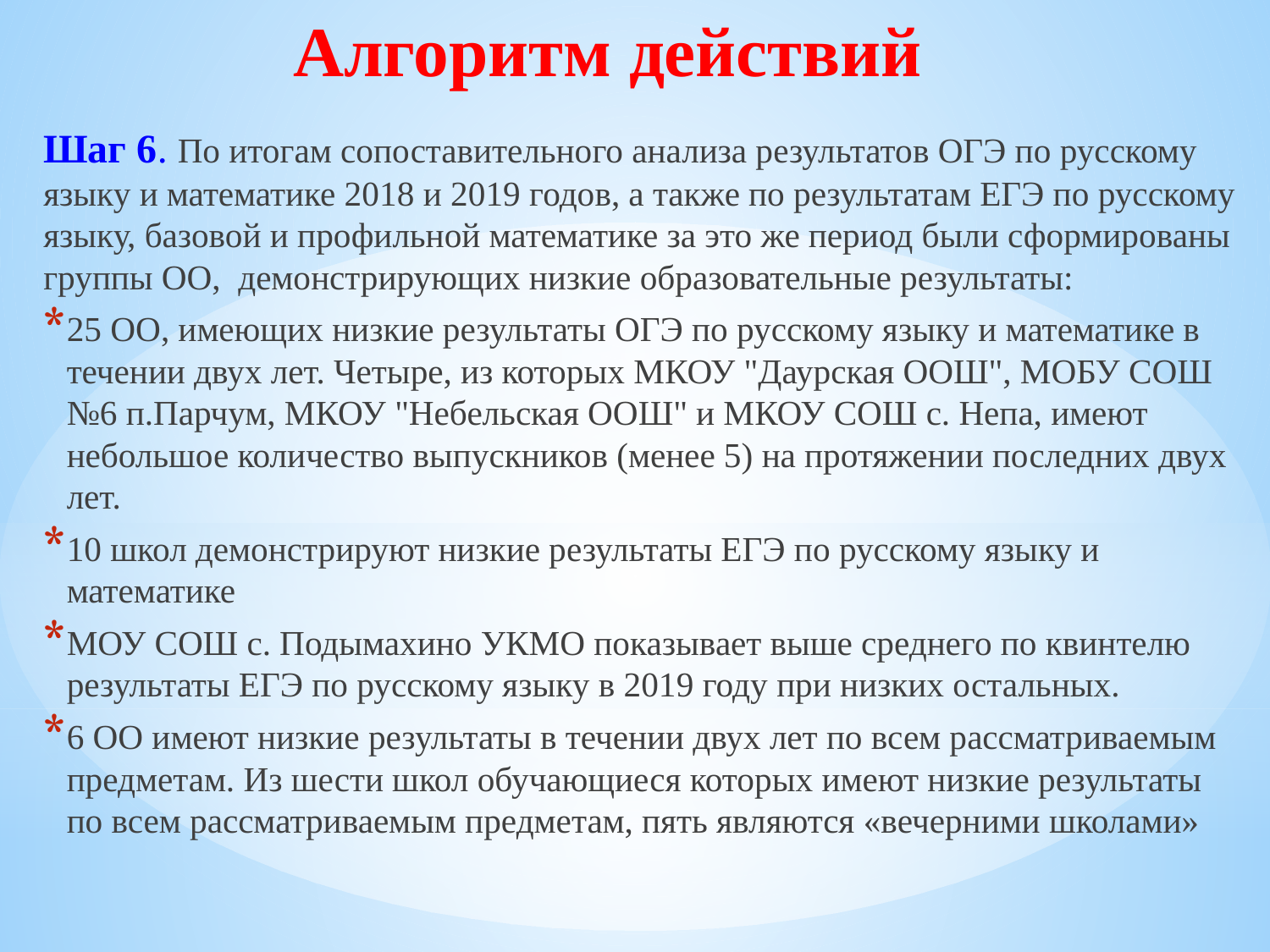

# Алгоритм действий
Шаг 6. По итогам сопоставительного анализа результатов ОГЭ по русскому языку и математике 2018 и 2019 годов, а также по результатам ЕГЭ по русскому языку, базовой и профильной математике за это же период были сформированы группы ОО,  демонстрирующих низкие образовательные результаты:
25 ОО, имеющих низкие результаты ОГЭ по русскому языку и математике в течении двух лет. Четыре, из которых МКОУ "Даурская ООШ", МОБУ СОШ №6 п.Парчум, МКОУ "Небельская ООШ" и МКОУ СОШ с. Непа, имеют небольшое количество выпускников (менее 5) на протяжении последних двух лет.
10 школ демонстрируют низкие результаты ЕГЭ по русскому языку и математике
МОУ СОШ с. Подымахино УКМО показывает выше среднего по квинтелю результаты ЕГЭ по русскому языку в 2019 году при низких остальных.
6 ОО имеют низкие результаты в течении двух лет по всем рассматриваемым предметам. Из шести школ обучающиеся которых имеют низкие результаты по всем рассматриваемым предметам, пять являются «вечерними школами»